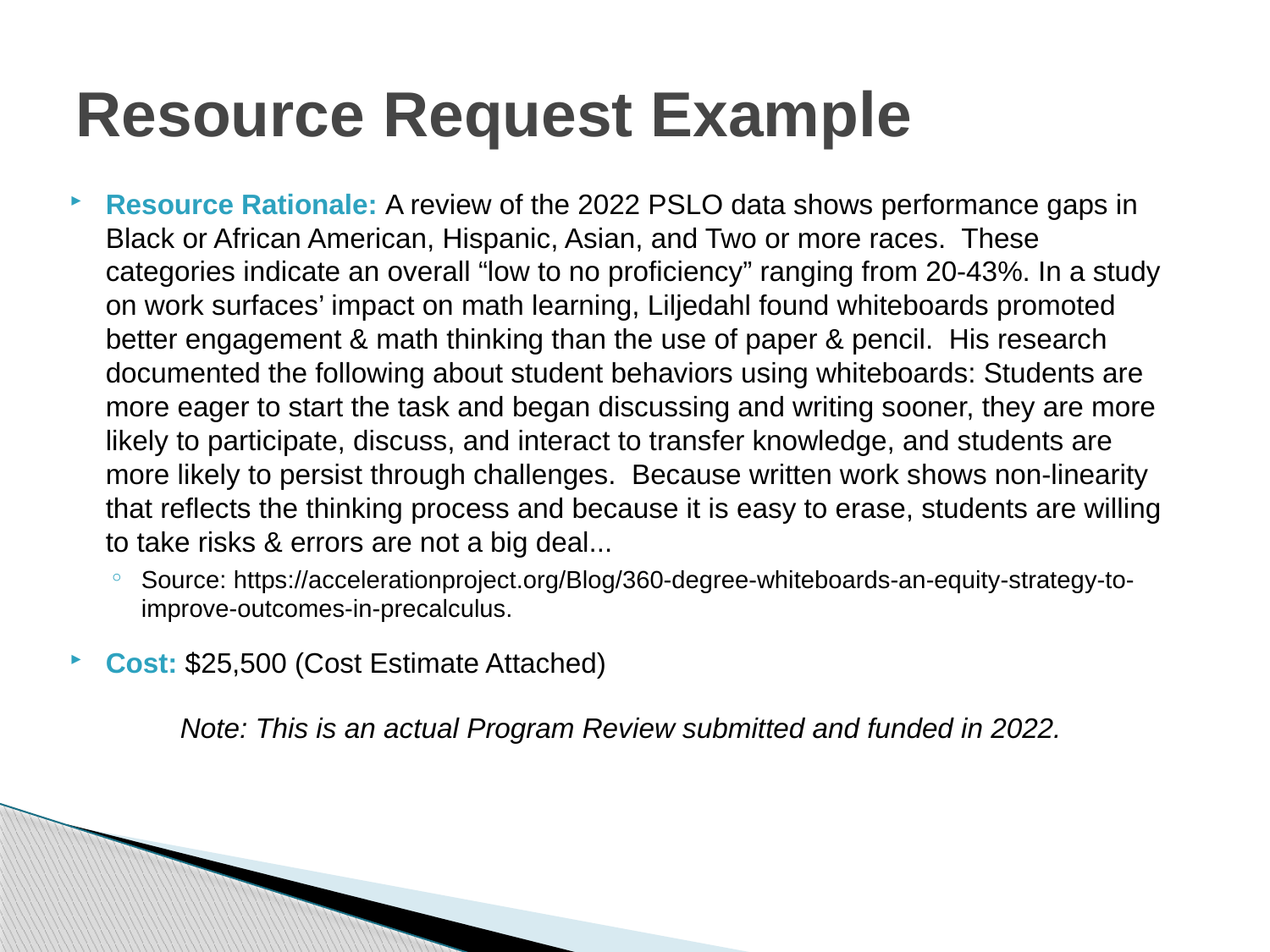

# Resource Request Example
Resource Rationale: A review of the 2022 PSLO data shows performance gaps in Black or African American, Hispanic, Asian, and Two or more races.  These categories indicate an overall “low to no proficiency” ranging from 20-43%. In a study on work surfaces’ impact on math learning, Liljedahl found whiteboards promoted better engagement & math thinking than the use of paper & pencil.  His research documented the following about student behaviors using whiteboards: Students are more eager to start the task and began discussing and writing sooner, they are more likely to participate, discuss, and interact to transfer knowledge, and students are more likely to persist through challenges.  Because written work shows non-linearity that reflects the thinking process and because it is easy to erase, students are willing to take risks & errors are not a big deal...
Source: https://accelerationproject.org/Blog/360-degree-whiteboards-an-equity-strategy-to-improve-outcomes-in-precalculus.

Cost: $25,500 (Cost Estimate Attached)

Note: This is an actual Program Review submitted and funded in 2022.